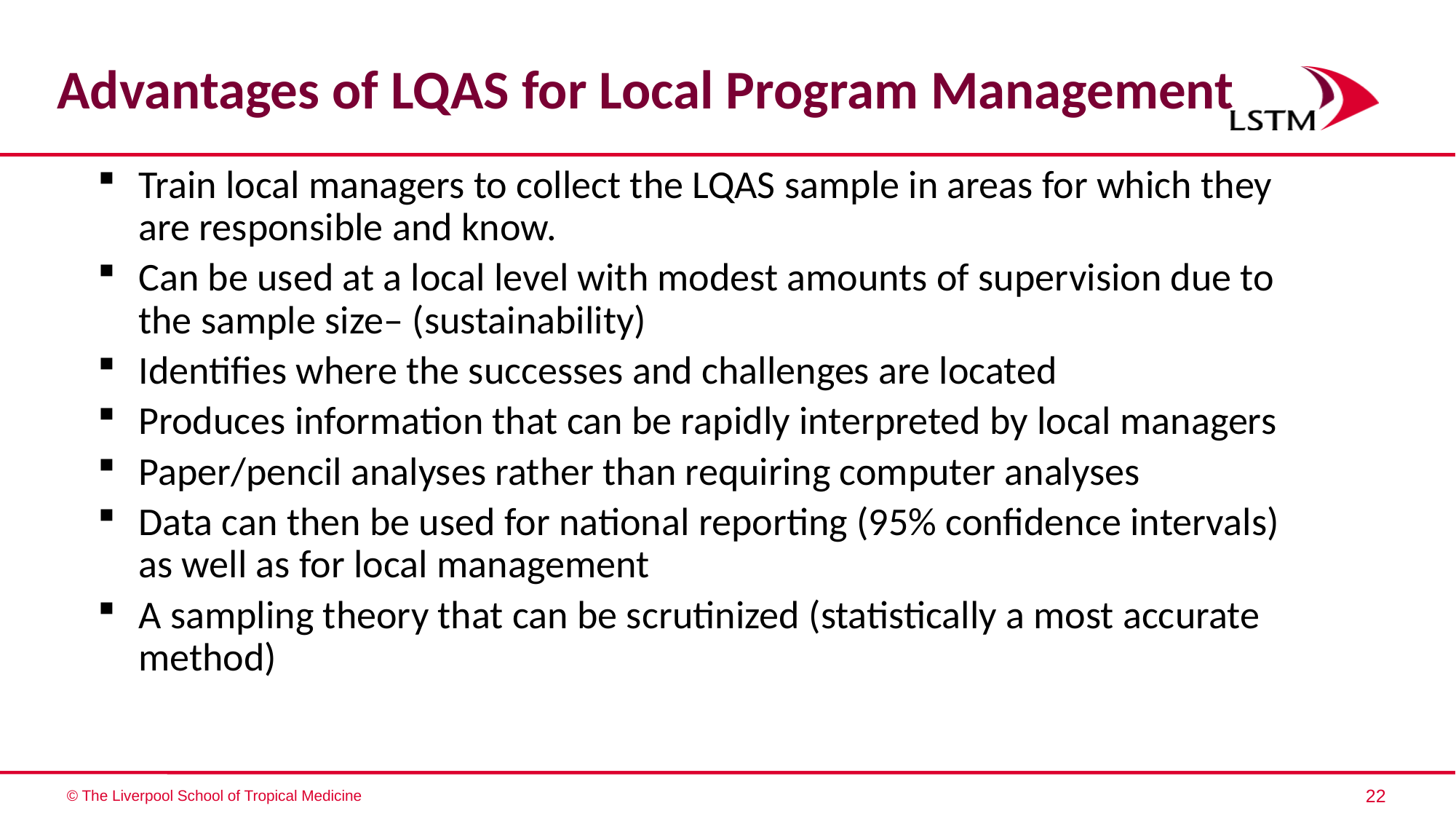

# Advantages of LQAS for Local Program Management
Train local managers to collect the LQAS sample in areas for which they are responsible and know.
Can be used at a local level with modest amounts of supervision due to the sample size– (sustainability)
Identifies where the successes and challenges are located
Produces information that can be rapidly interpreted by local managers
Paper/pencil analyses rather than requiring computer analyses
Data can then be used for national reporting (95% confidence intervals) as well as for local management
A sampling theory that can be scrutinized (statistically a most accurate method)